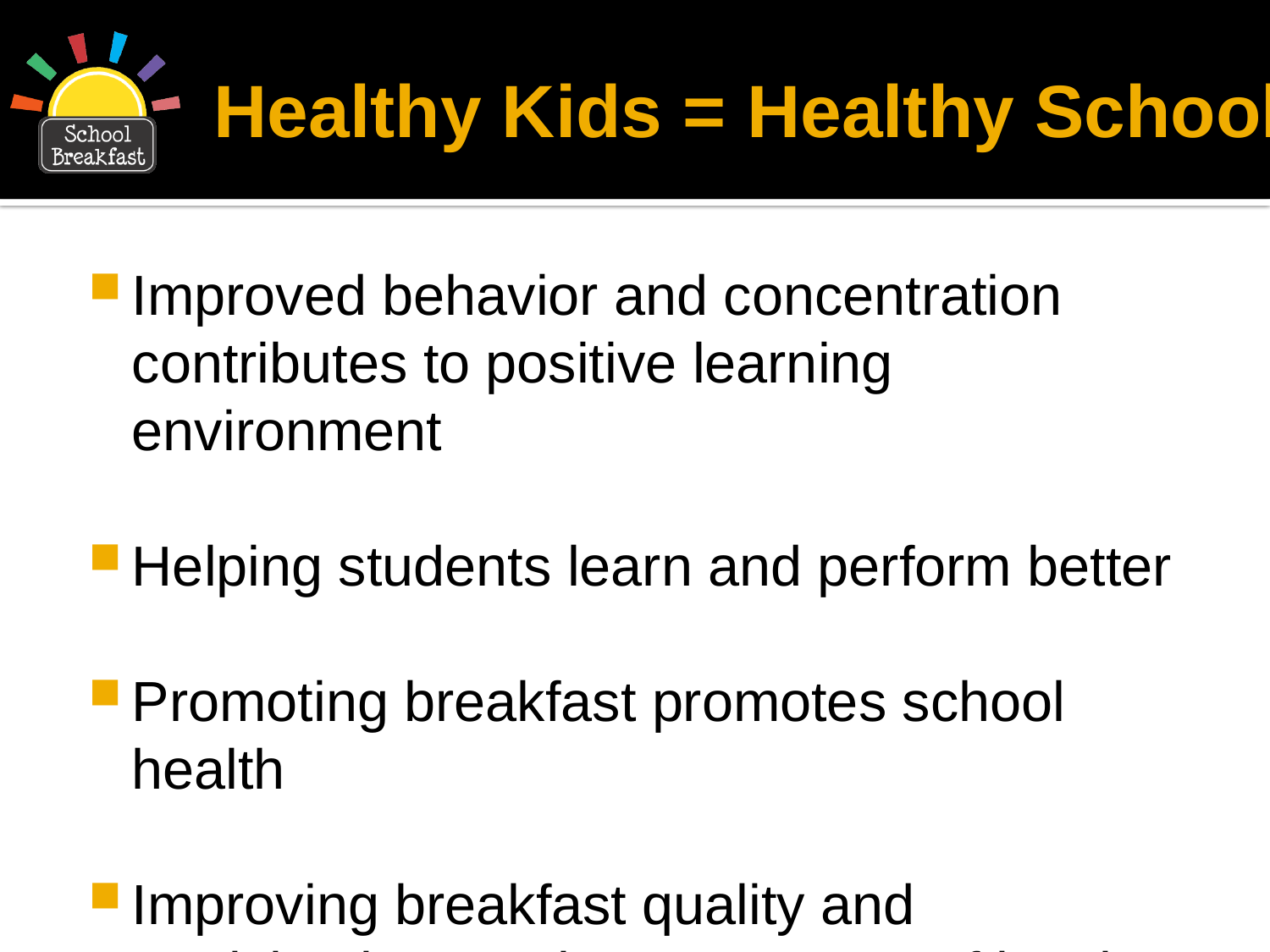

# Healthy Kids = Healthy Schools
Improved behavior and concentration contributes to positive learning environment

Helping students learn and perform better

Promoting breakfast promotes school health

Improving breakfast quality and participation can become a part of local wellness policies